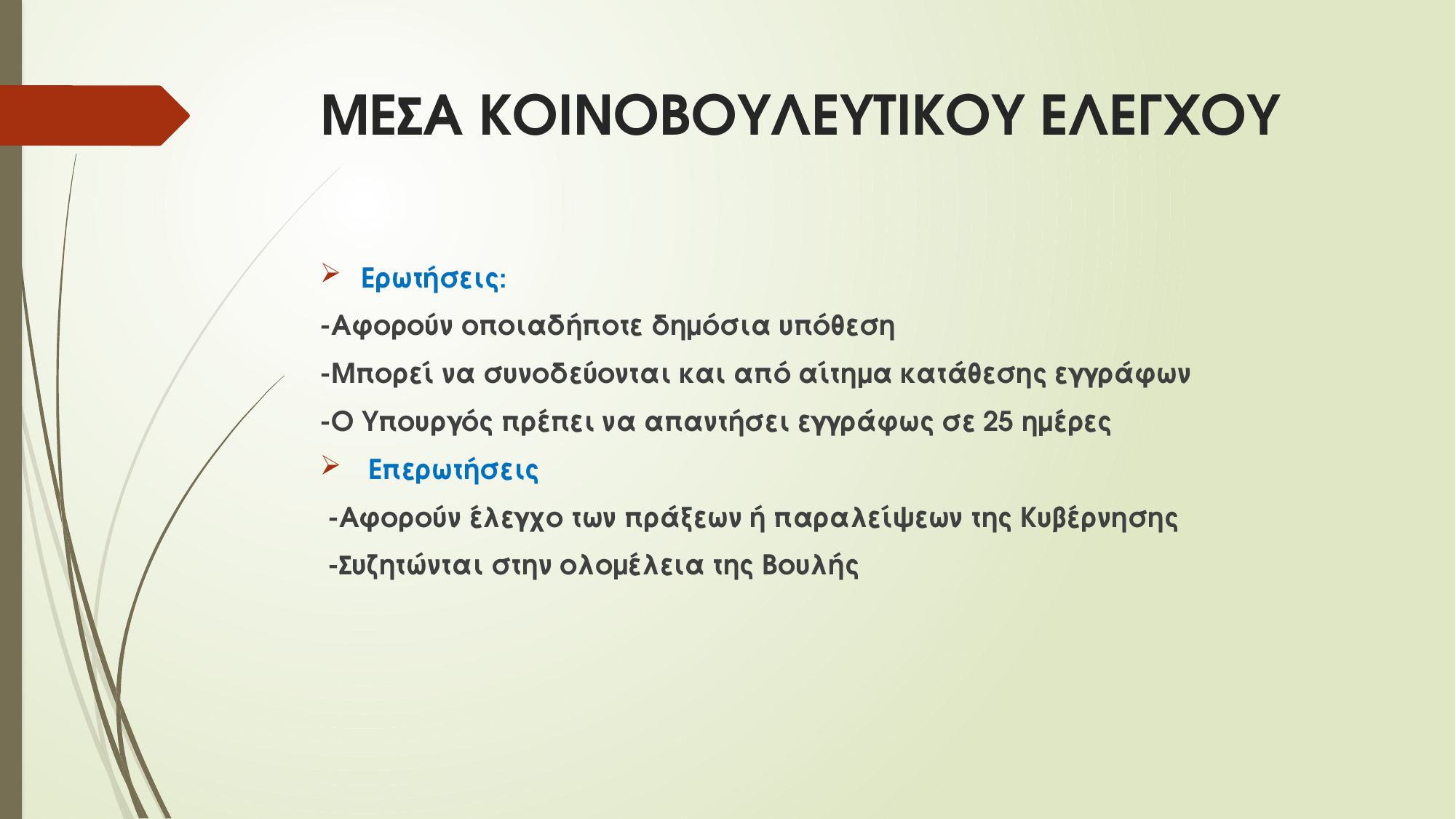

# ΜΕΣΑ ΚΟΙΝΟΒΟΥΛΕΥΤΙΚΟΥ ΕΛΕΓΧΟΥ
Ερωτήσεις:
-Αφορούν οποιαδήποτε δημόσια υπόθεση
-Μπορεί να συνοδεύονται και από αίτημα κατάθεσης εγγράφων
-Ο Υπουργός πρέπει να απαντήσει εγγράφως σε 25 ημέρες
 Επερωτήσεις
 -Αφορούν έλεγχο των πράξεων ή παραλείψεων της Κυβέρνησης
 -Συζητώνται στην ολομέλεια της Βουλής